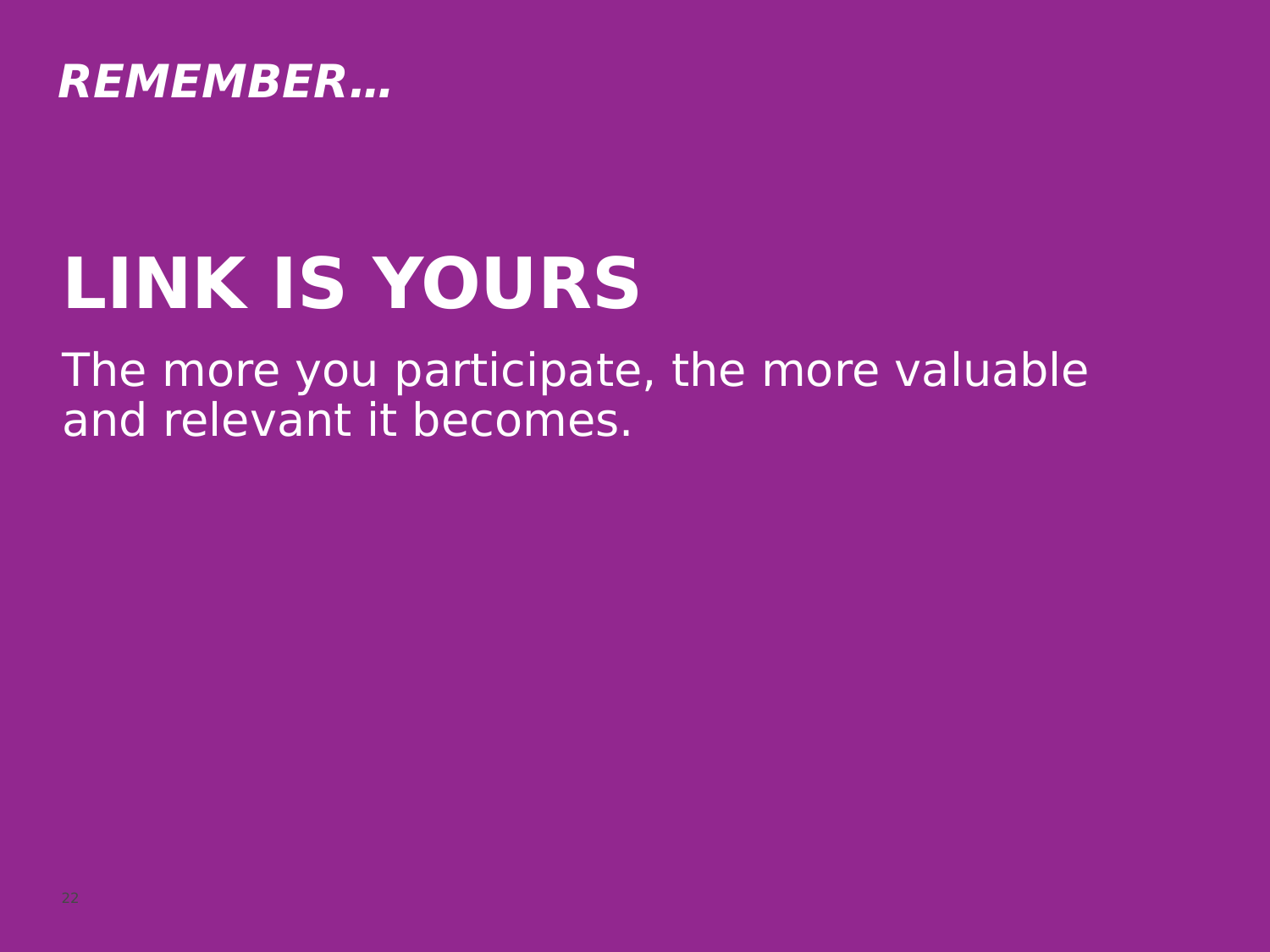

# Remember…
LINK IS YOURS
The more you participate, the more valuable and relevant it becomes.
22